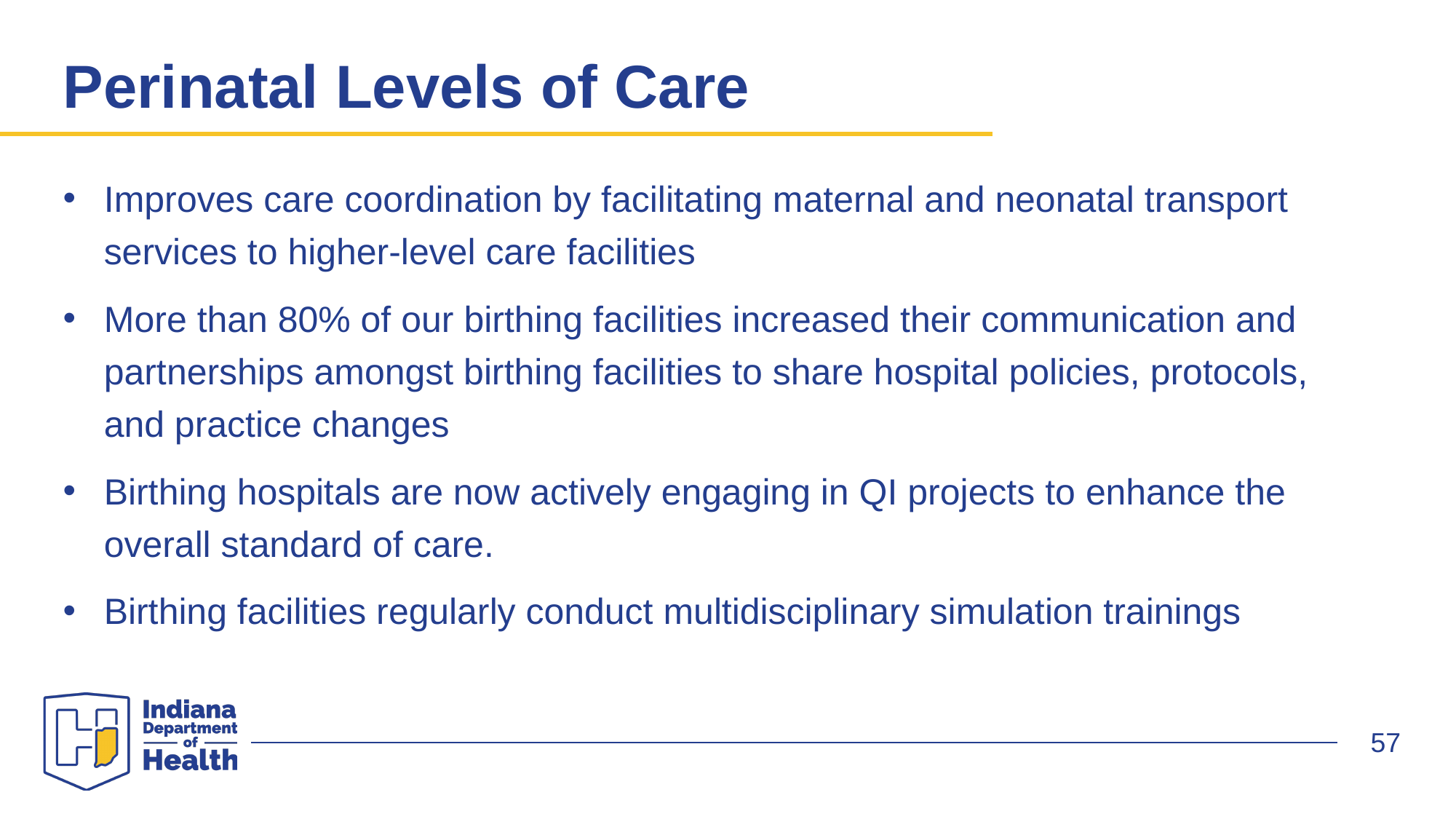

# Perinatal Levels of Care
Improves care coordination by facilitating maternal and neonatal transport services to higher-level care facilities
More than 80% of our birthing facilities increased their communication and partnerships amongst birthing facilities to share hospital policies, protocols, and practice changes
Birthing hospitals are now actively engaging in QI projects to enhance the overall standard of care.
Birthing facilities regularly conduct multidisciplinary simulation trainings

57